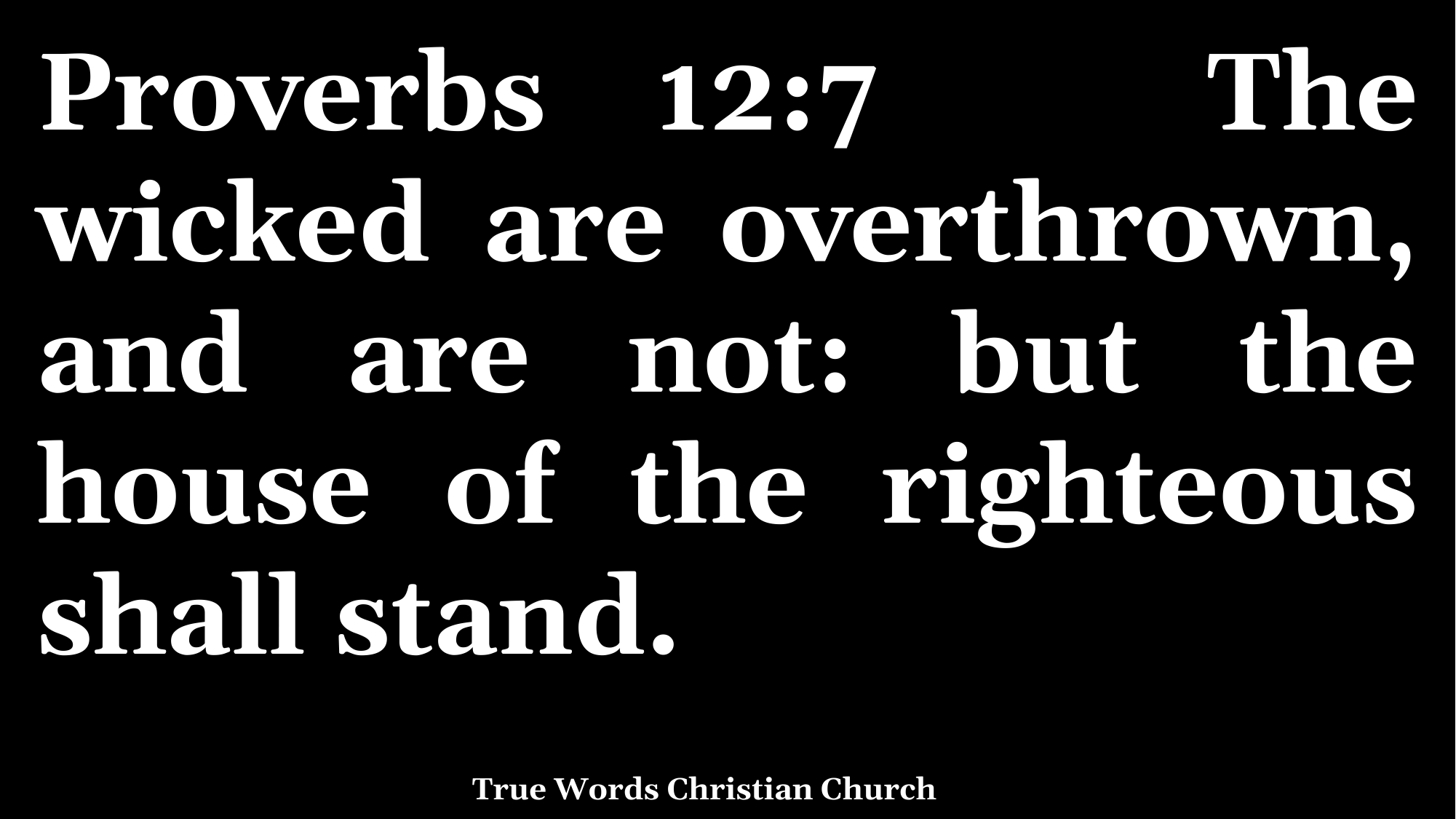

Proverbs 12:7   The wicked are overthrown, and are not: but the house of the righteous shall stand.
True Words Christian Church